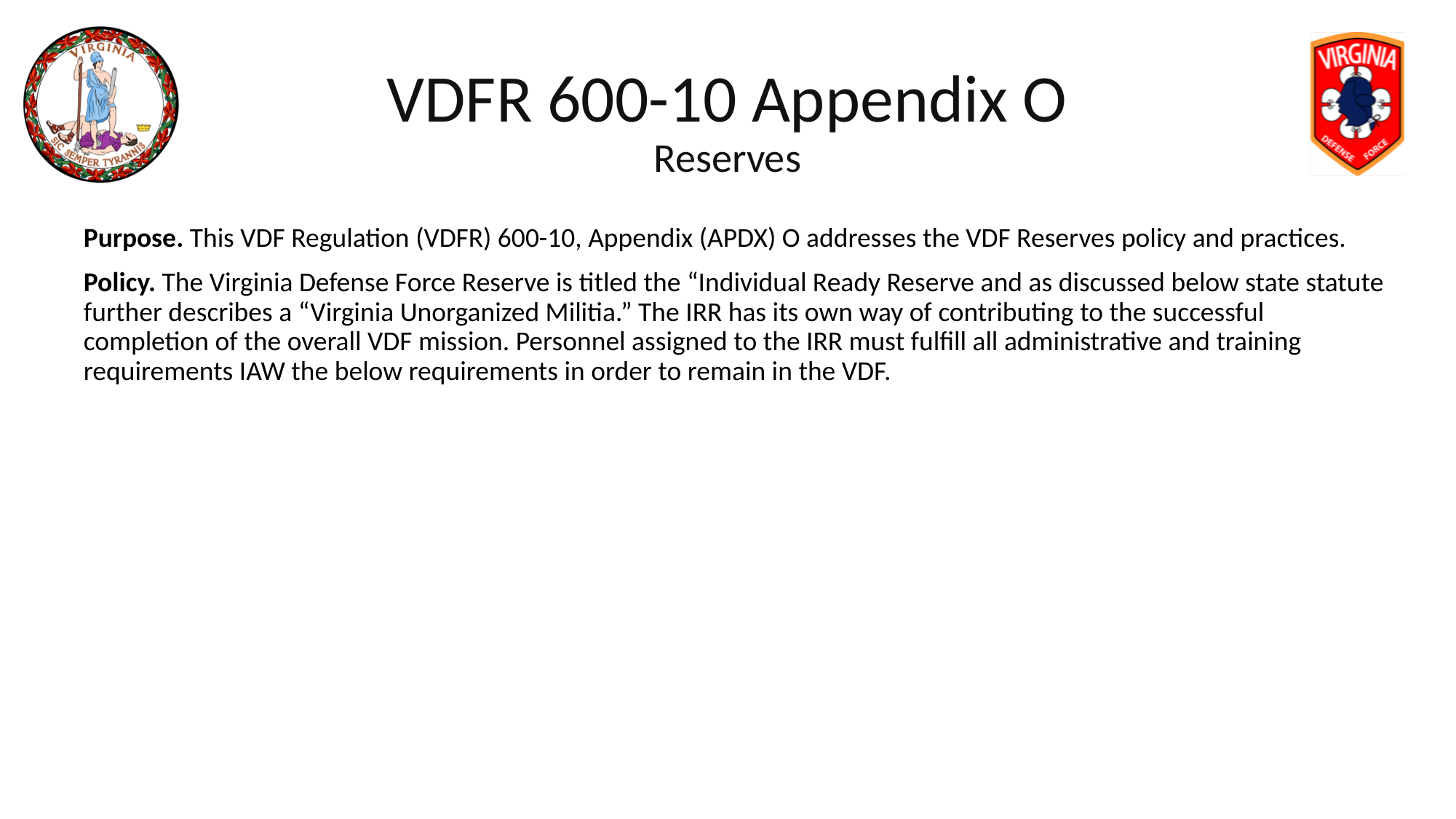

# VDFR 600-10 Appendix O Reserves
Purpose. This VDF Regulation (VDFR) 600-10, Appendix (APDX) O addresses the VDF Reserves policy and practices.
Policy. The Virginia Defense Force Reserve is titled the “Individual Ready Reserve and as discussed below state statute further describes a “Virginia Unorganized Militia.” The IRR has its own way of contributing to the successful completion of the overall VDF mission. Personnel assigned to the IRR must fulfill all administrative and training requirements IAW the below requirements in order to remain in the VDF.